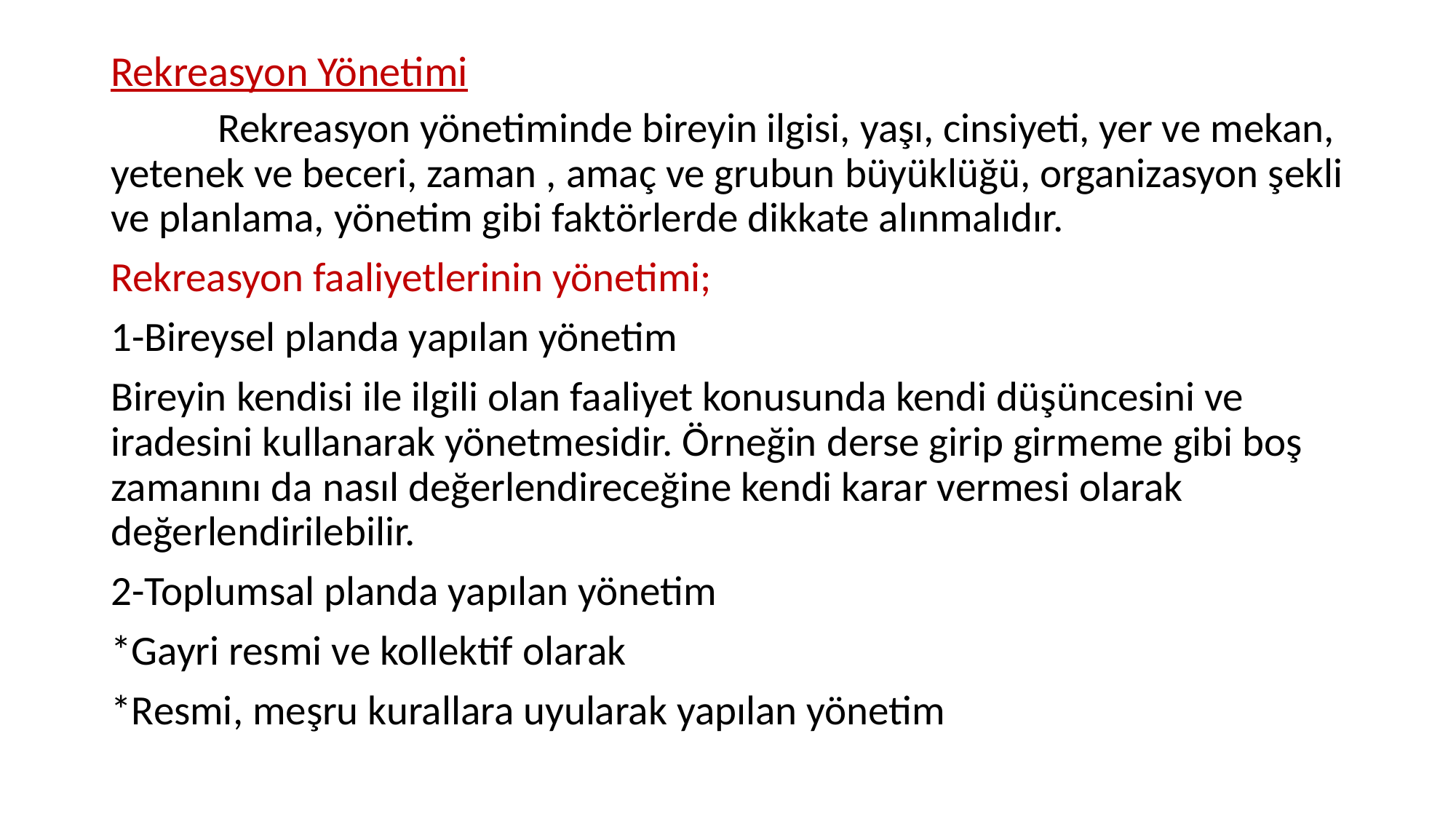

# Rekreasyon Yönetimi
	Rekreasyon yönetiminde bireyin ilgisi, yaşı, cinsiyeti, yer ve mekan, yetenek ve beceri, zaman , amaç ve grubun büyüklüğü, organizasyon şekli ve planlama, yönetim gibi faktörlerde dikkate alınmalıdır.
Rekreasyon faaliyetlerinin yönetimi;
1-Bireysel planda yapılan yönetim
Bireyin kendisi ile ilgili olan faaliyet konusunda kendi düşüncesini ve iradesini kullanarak yönetmesidir. Örneğin derse girip girmeme gibi boş zamanını da nasıl değerlendireceğine kendi karar vermesi olarak değerlendirilebilir.
2-Toplumsal planda yapılan yönetim
*Gayri resmi ve kollektif olarak
*Resmi, meşru kurallara uyularak yapılan yönetim